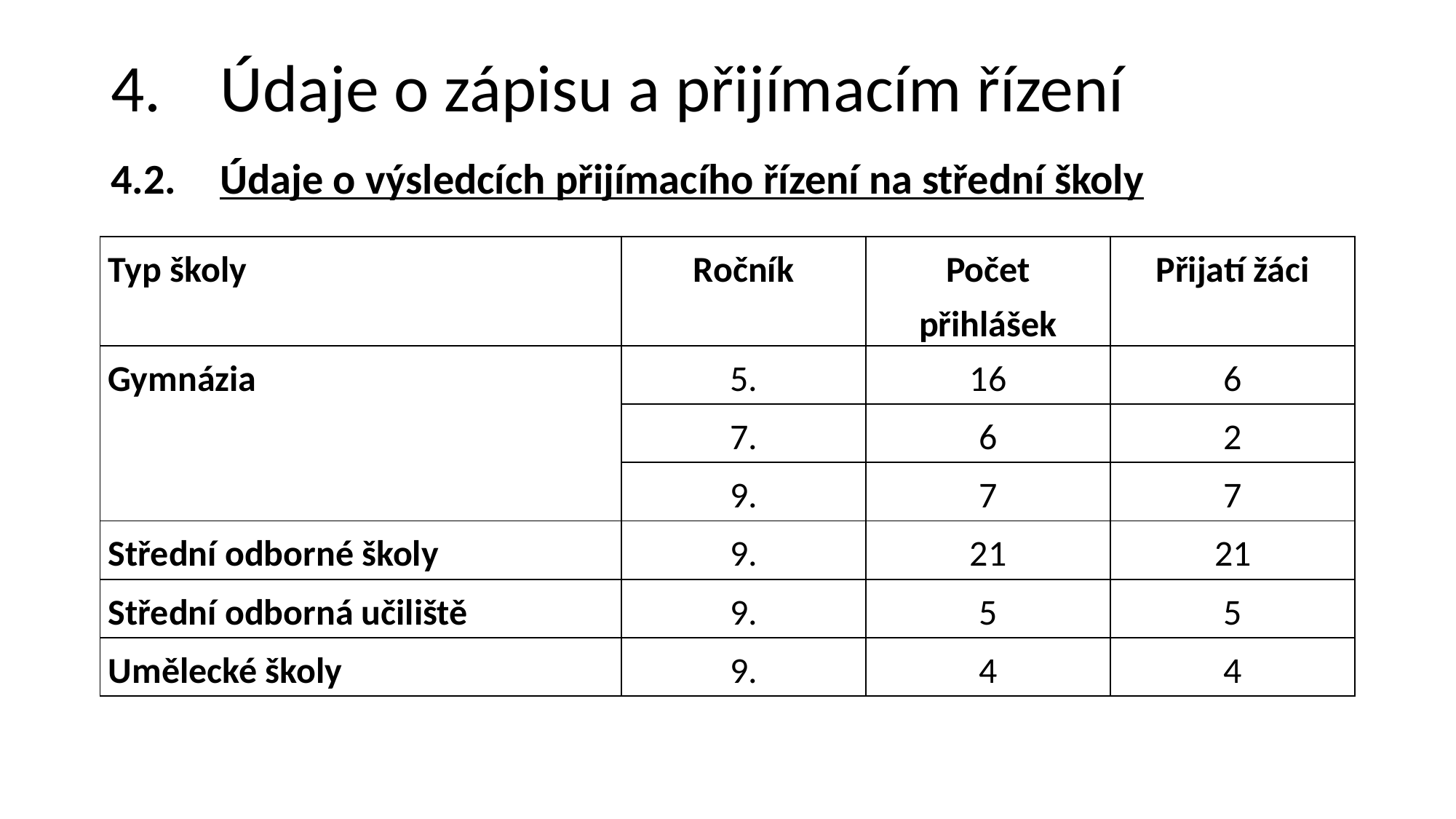

# 4. 	Údaje o zápisu a přijímacím řízení
4.2. 	Údaje o výsledcích přijímacího řízení na střední školy
| Typ školy | Ročník | Počet přihlášek | Přijatí žáci |
| --- | --- | --- | --- |
| Gymnázia | 5. | 16 | 6 |
|  | 7. | 6 | 2 |
|  | 9. | 7 | 7 |
| Střední odborné školy | 9. | 21 | 21 |
| Střední odborná učiliště | 9. | 5 | 5 |
| Umělecké školy | 9. | 4 | 4 |